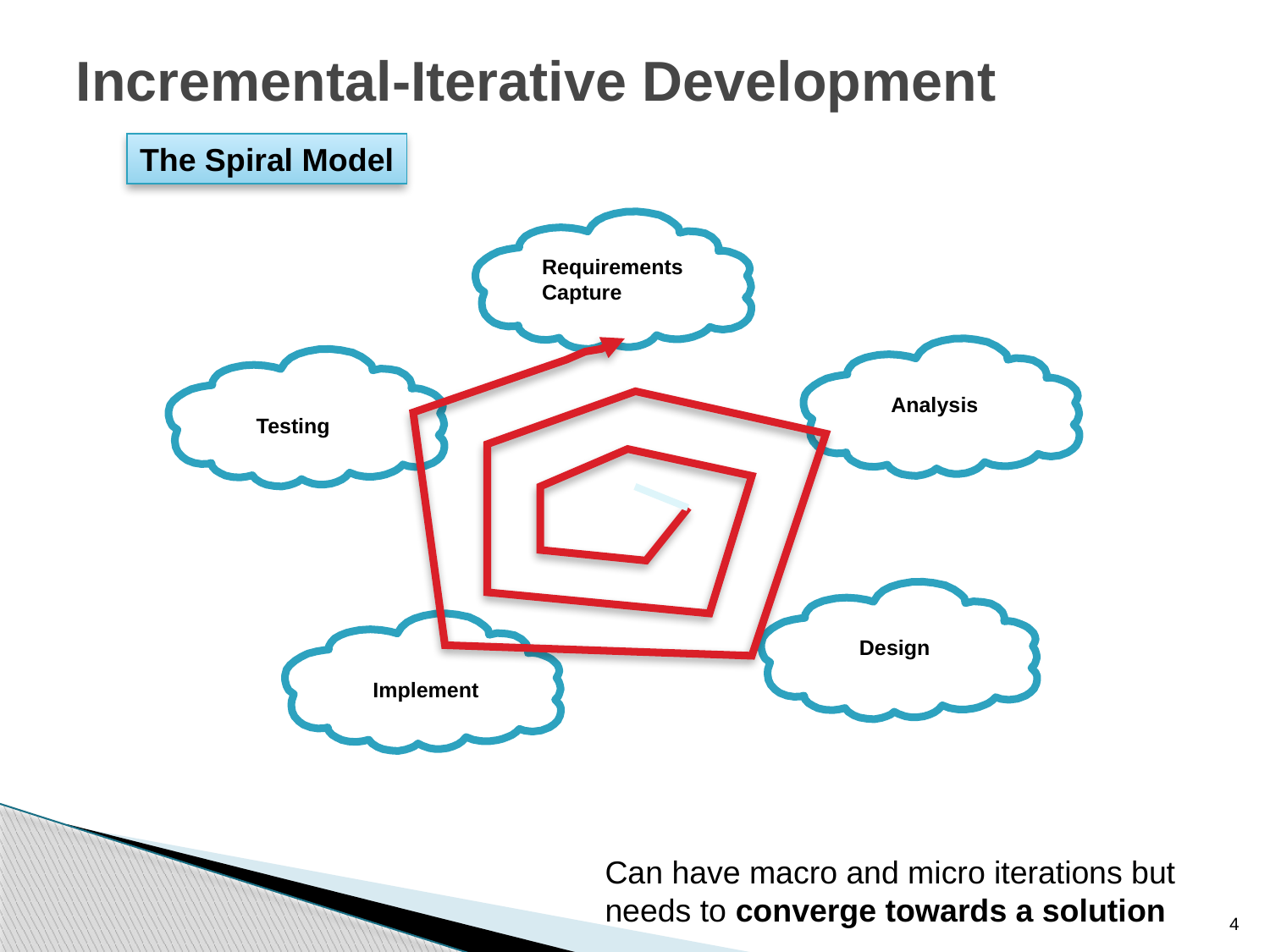

# Incremental-Iterative Development
The Spiral Model

Requirements
Capture

Analysis
Testing

Design
Implement

Can have macro and micro iterations but needs to converge towards a solution

4